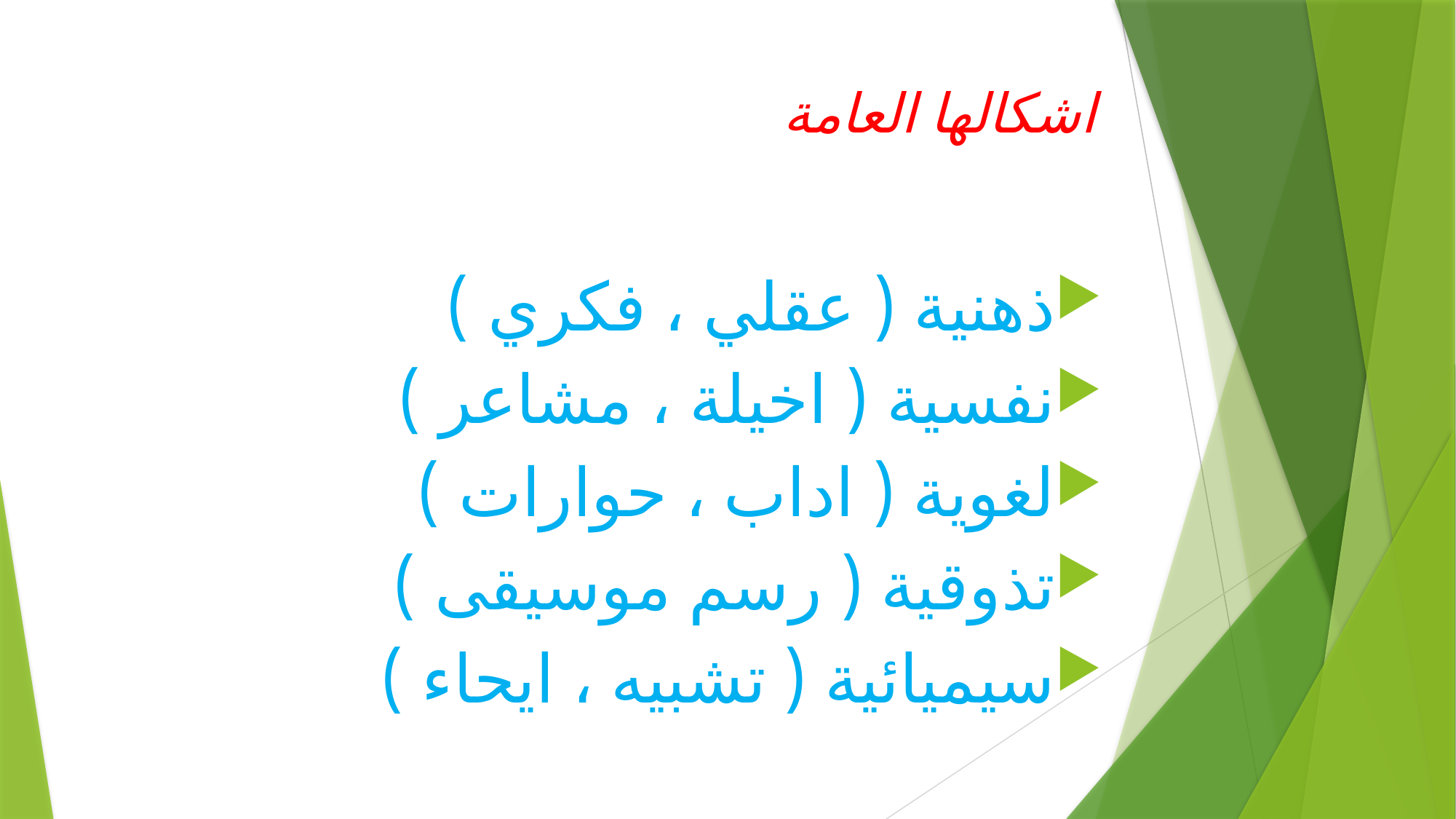

# اشكالها العامة
ذهنية ( عقلي ، فكري )
نفسية ( اخيلة ، مشاعر )
لغوية ( اداب ، حوارات )
تذوقية ( رسم موسيقى )
سيميائية ( تشبيه ، ايحاء )